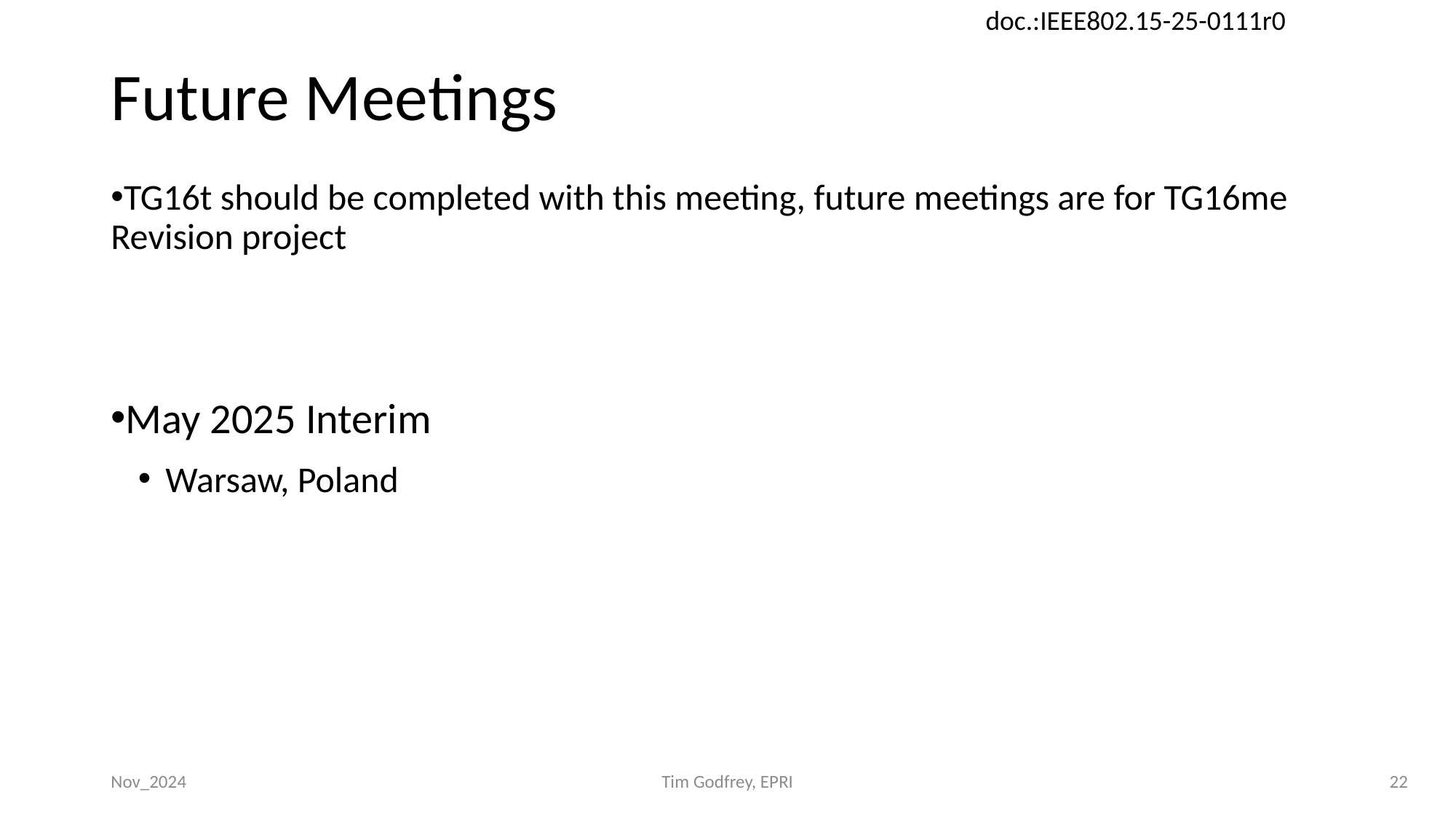

# Future Meetings
TG16t should be completed with this meeting, future meetings are for TG16me Revision project

May 2025 Interim
Warsaw, Poland

Nov_2024
Tim Godfrey, EPRI
22